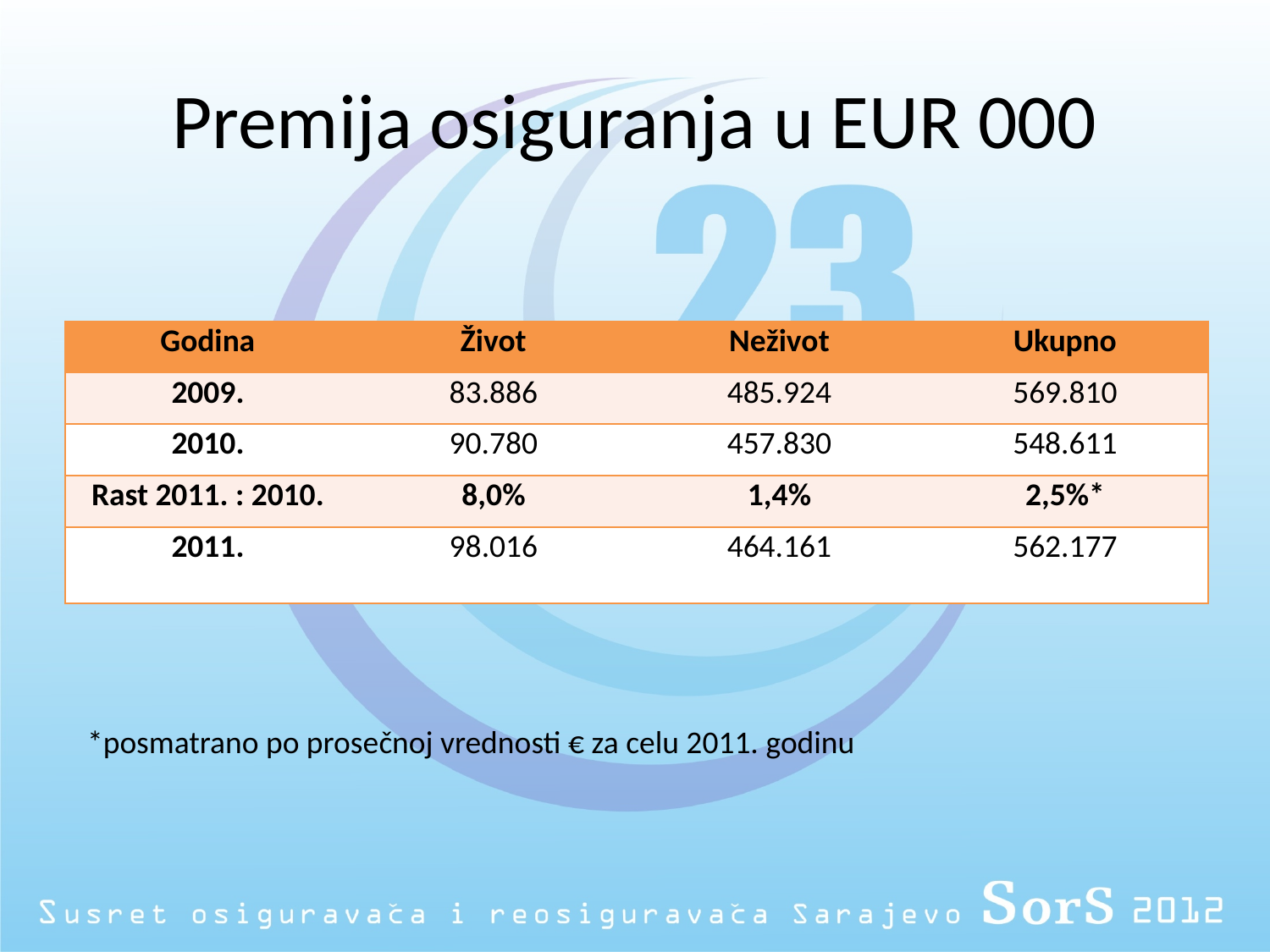

# Premija osiguranja u EUR 000
| Godina | Život | Neživot | Ukupno |
| --- | --- | --- | --- |
| 2009. | 83.886 | 485.924 | 569.810 |
| 2010. | 90.780 | 457.830 | 548.611 |
| Rast 2011. : 2010. | 8,0% | 1,4% | 2,5%\* |
| 2011. | 98.016 | 464.161 | 562.177 |
*posmatrano po prosečnoj vrednosti € za celu 2011. godinu